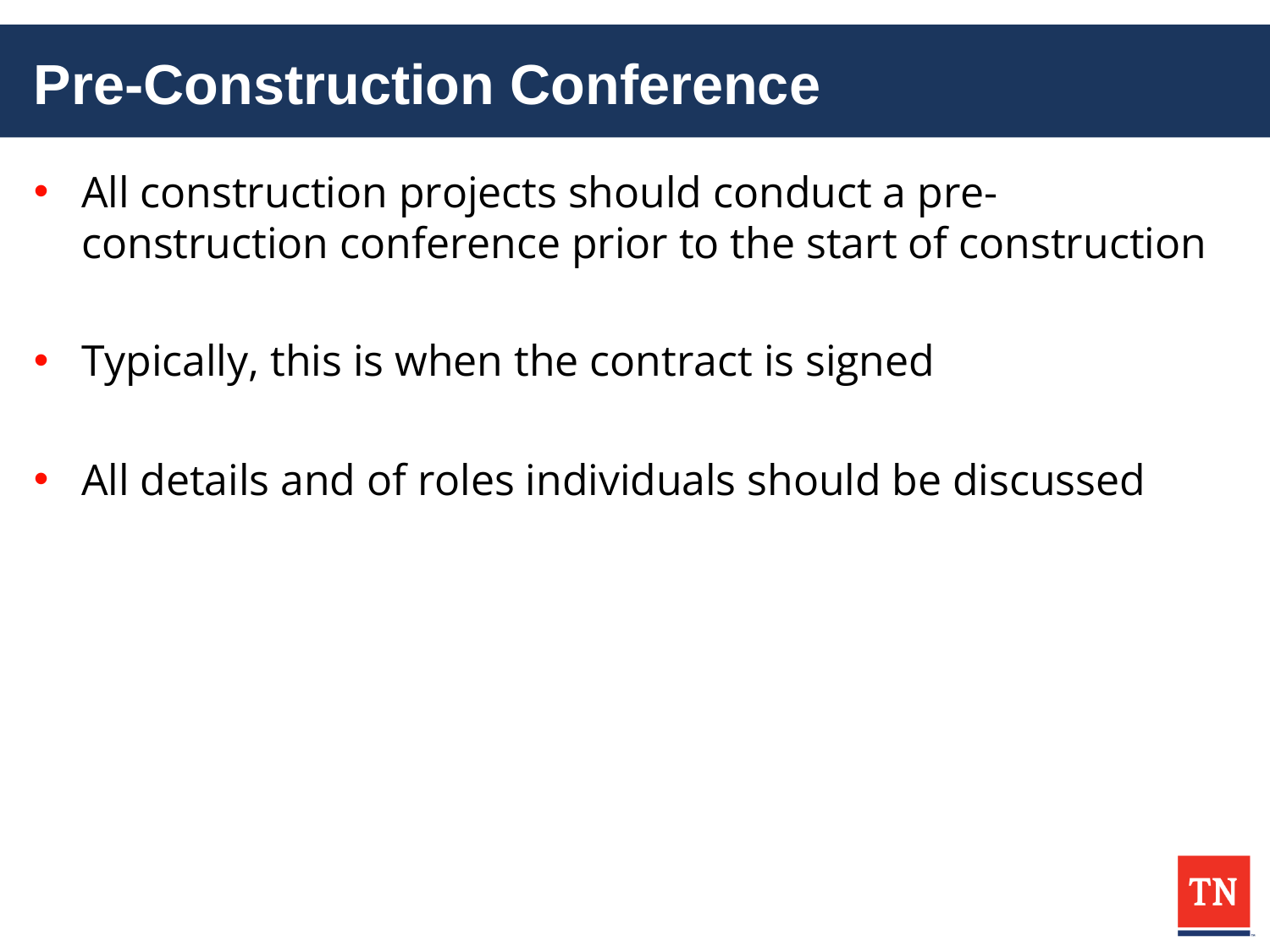

# Pre-Construction Conference
All construction projects should conduct a pre-construction conference prior to the start of construction

Typically, this is when the contract is signed

All details and of roles individuals should be discussed